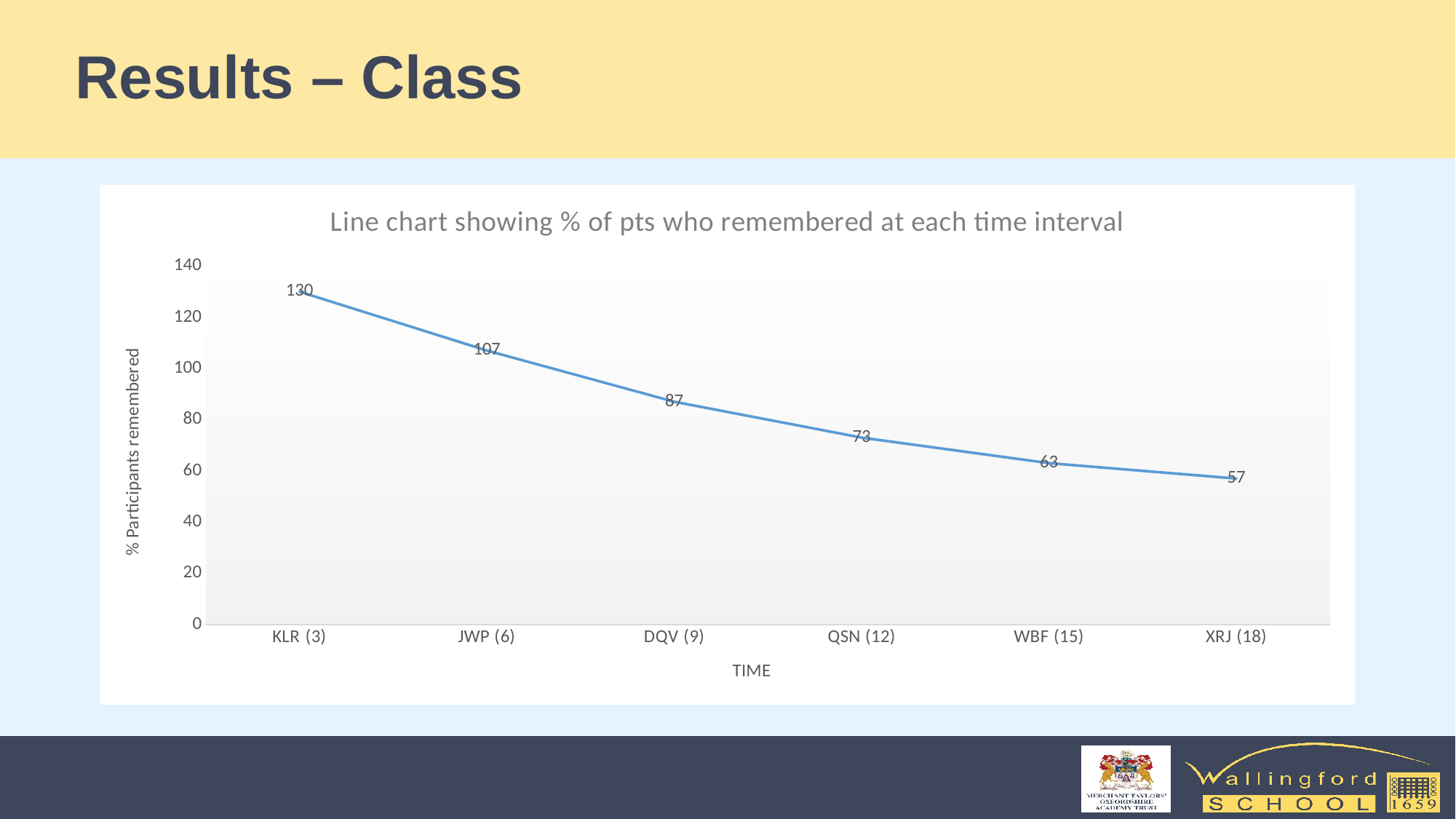

# Results – Class

### Chart: Line chart showing % of pts who remembered at each time interval

| Category | % |
|---|---|
| KLR (3) | 130.0 |
| JWP (6) | 107.0 |
| DQV (9) | 87.0 |
| QSN (12) | 73.0 |
| WBF (15) | 63.0 |
| XRJ (18) | 57.0 |